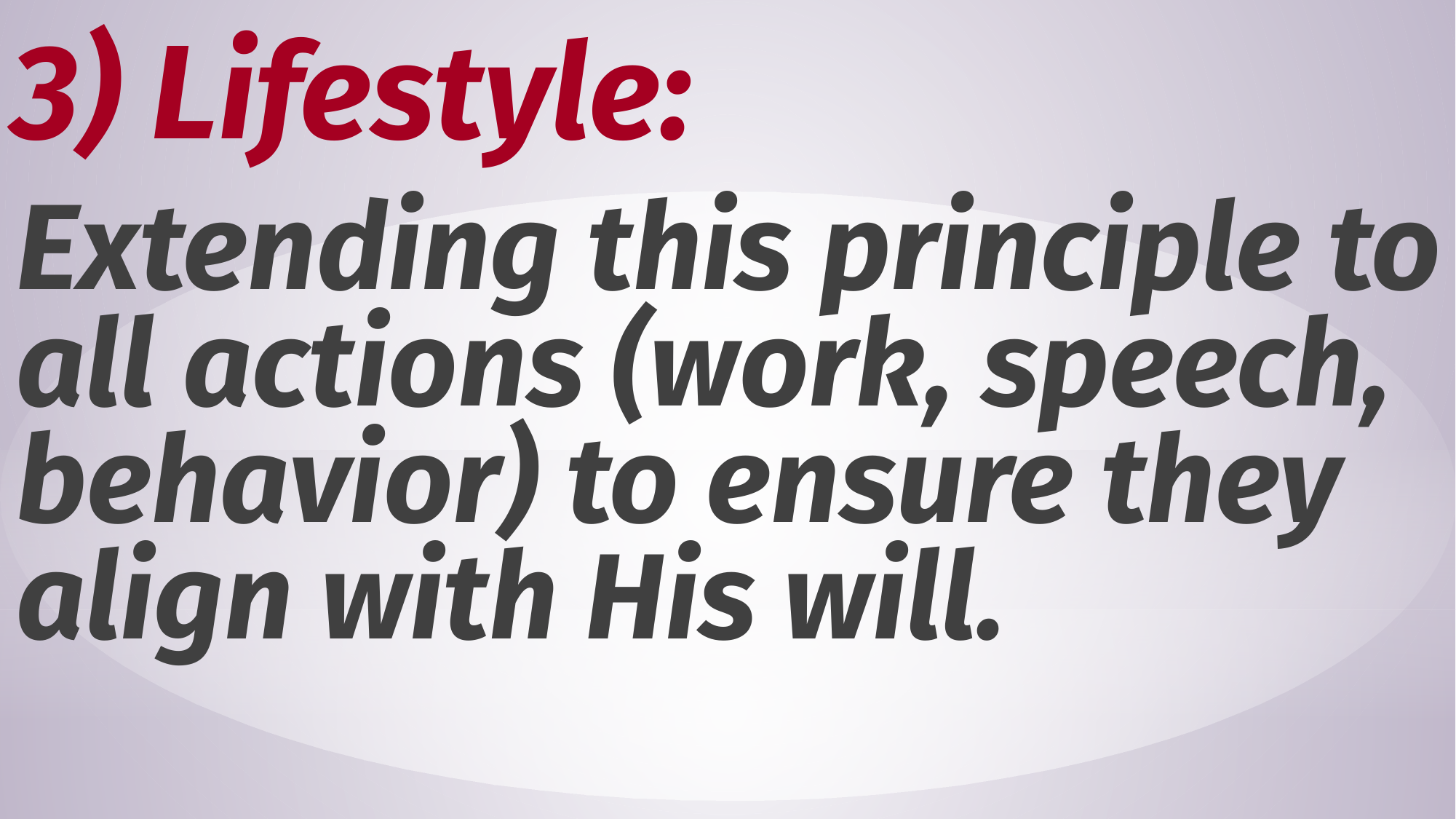

# 3) Lifestyle:
Extending this principle to all actions (work, speech, behavior) to ensure they align with His will.